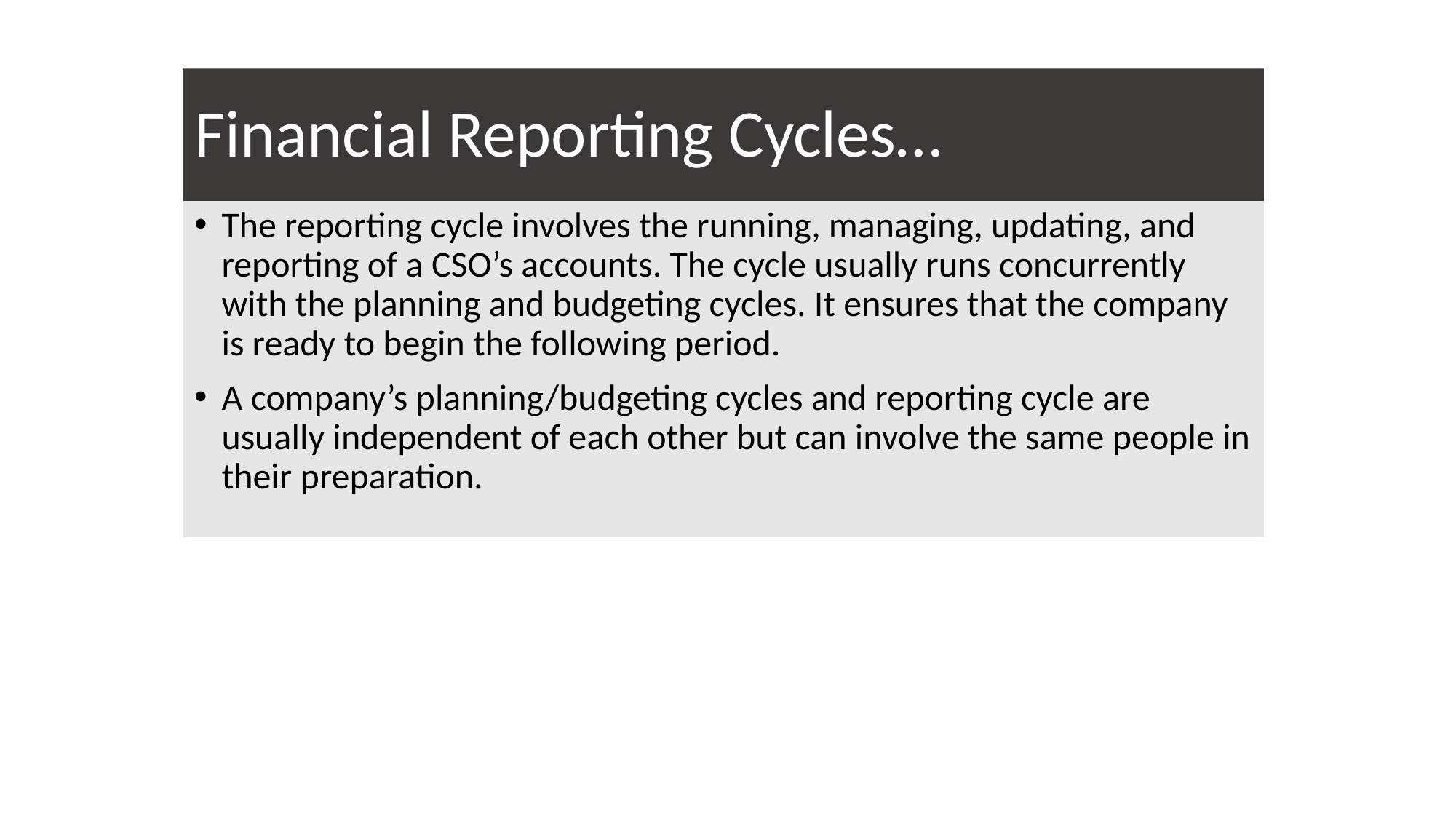

# Financial Reporting Cycles…
The reporting cycle involves the running, managing, updating, and reporting of a CSO’s accounts. The cycle usually runs concurrently with the planning and budgeting cycles. It ensures that the company is ready to begin the following period.
A company’s planning/budgeting cycles and reporting cycle are usually independent of each other but can involve the same people in their preparation.